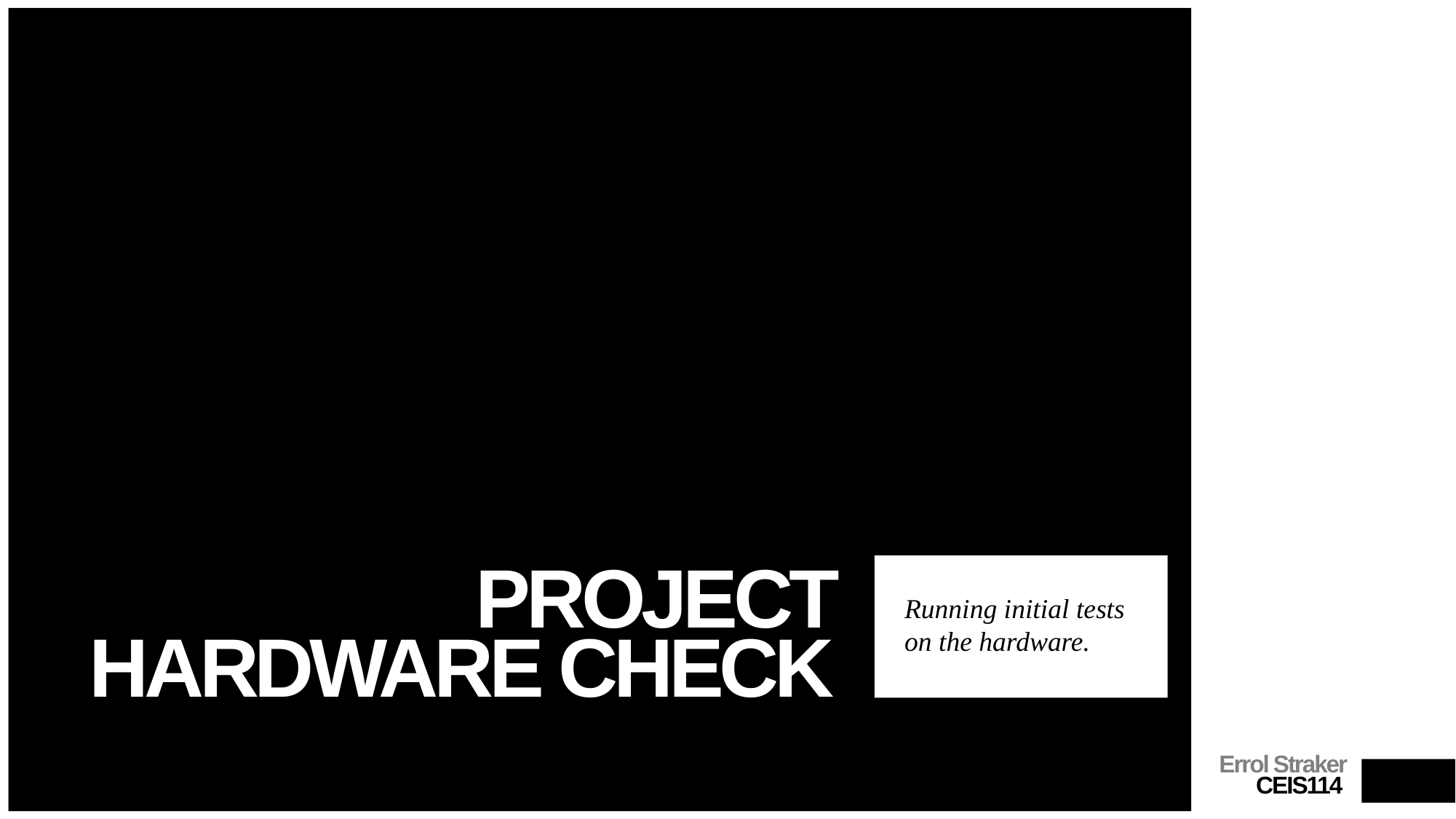

# Project hardware check
Running initial tests on the hardware.